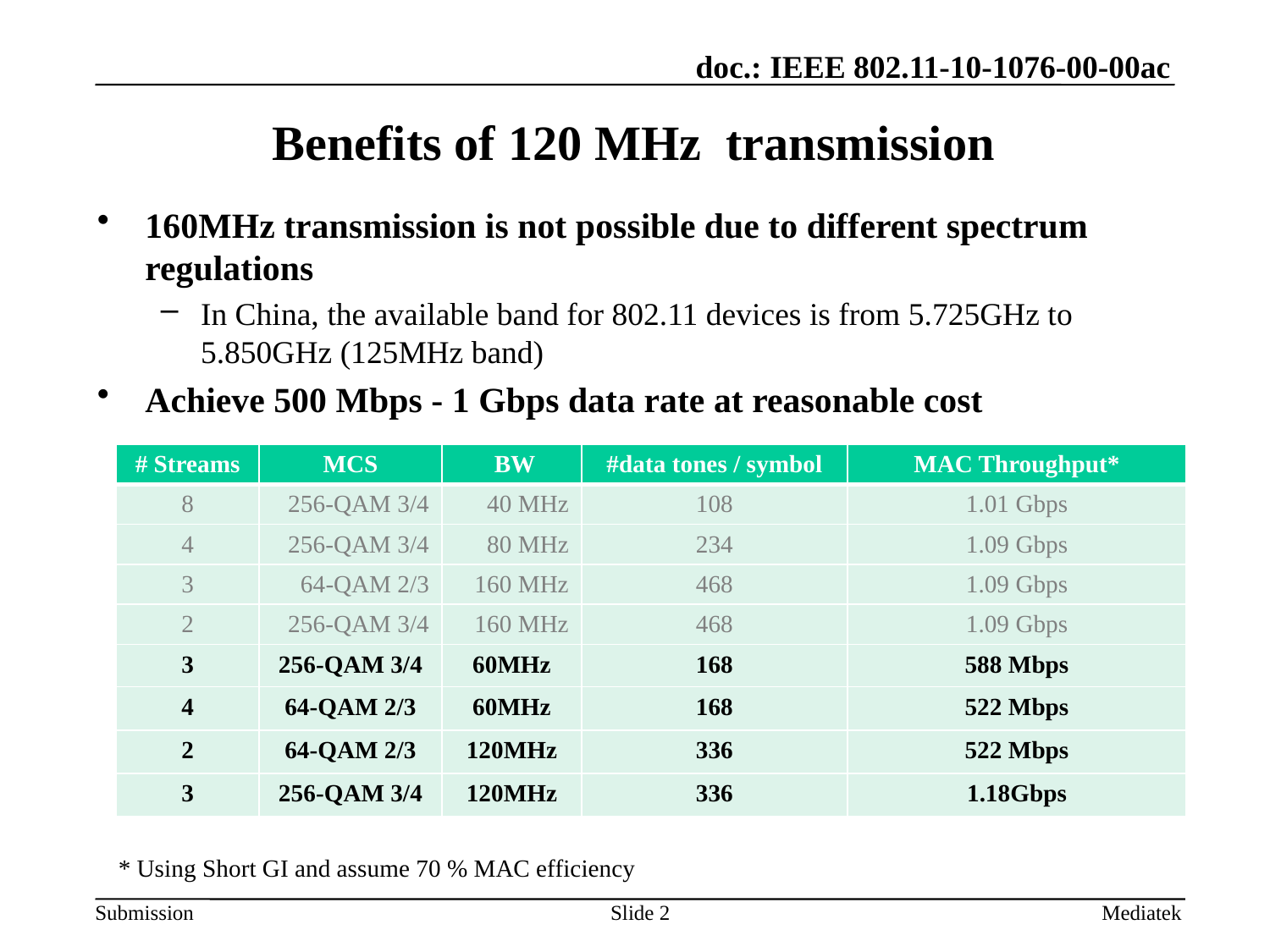

# Benefits of 120 MHz  transmission
160MHz transmission is not possible due to different spectrum regulations
In China, the available band for 802.11 devices is from 5.725GHz to 5.850GHz (125MHz band)
Achieve 500 Mbps - 1 Gbps data rate at reasonable cost
| # Streams | MCS | BW | #data tones / symbol | MAC Throughput\* |
| --- | --- | --- | --- | --- |
| 8 | 256-QAM 3/4 | 40 MHz | 108 | 1.01 Gbps |
| 4 | 256-QAM 3/4 | 80 MHz | 234 | 1.09 Gbps |
| 3 | 64-QAM 2/3 | 160 MHz | 468 | 1.09 Gbps |
| 2 | 256-QAM 3/4 | 160 MHz | 468 | 1.09 Gbps |
| 3 | 256-QAM 3/4 | 60MHz | 168 | 588 Mbps |
| 4 | 64-QAM 2/3 | 60MHz | 168 | 522 Mbps |
| 2 | 64-QAM 2/3 | 120MHz | 336 | 522 Mbps |
| 3 | 256-QAM 3/4 | 120MHz | 336 | 1.18Gbps |
* Using Short GI and assume 70 % MAC efficiency
Slide 2
Mediatek